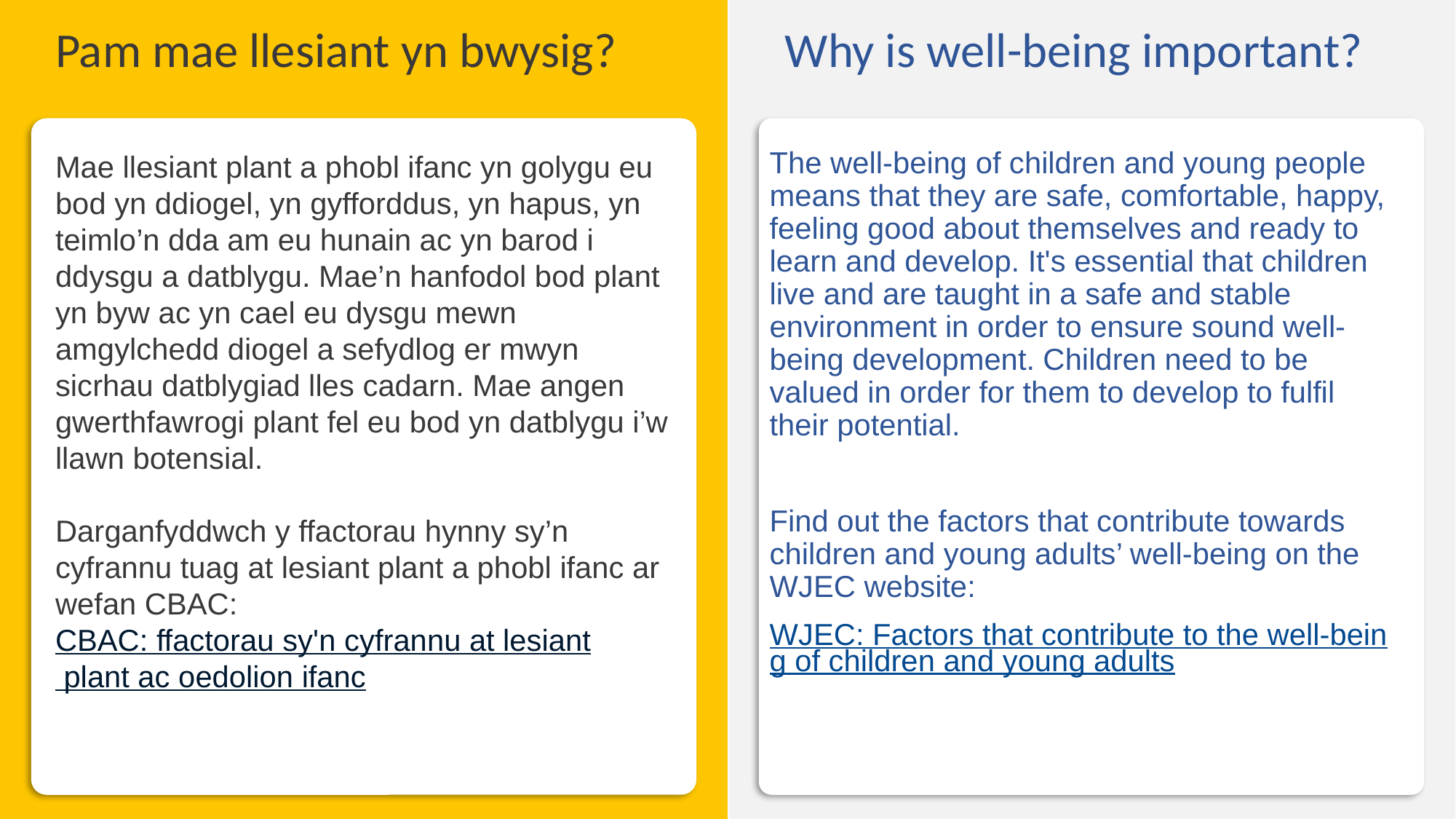

Why is well-being important?
# Pam mae llesiant yn bwysig?
The well-being of children and young people means that they are safe, comfortable, happy, feeling good about themselves and ready to learn and develop. It's essential that children live and are taught in a safe and stable environment in order to ensure sound well-being development. Children need to be valued in order for them to develop to fulfil their potential.

Find out the factors that contribute towards children and young adults’ well-being on the WJEC website:
WJEC: Factors that contribute to the well-being of children and young adults
Mae llesiant plant a phobl ifanc yn golygu eu bod yn ddiogel, yn gyfforddus, yn hapus, yn teimlo’n dda am eu hunain ac yn barod i ddysgu a datblygu. Mae’n hanfodol bod plant yn byw ac yn cael eu dysgu mewn amgylchedd diogel a sefydlog er mwyn sicrhau datblygiad lles cadarn. Mae angen gwerthfawrogi plant fel eu bod yn datblygu i’w llawn botensial.

Darganfyddwch y ffactorau hynny sy’n cyfrannu tuag at lesiant plant a phobl ifanc ar wefan CBAC:
CBAC: ffactorau sy'n cyfrannu at lesiant plant ac oedolion ifanc